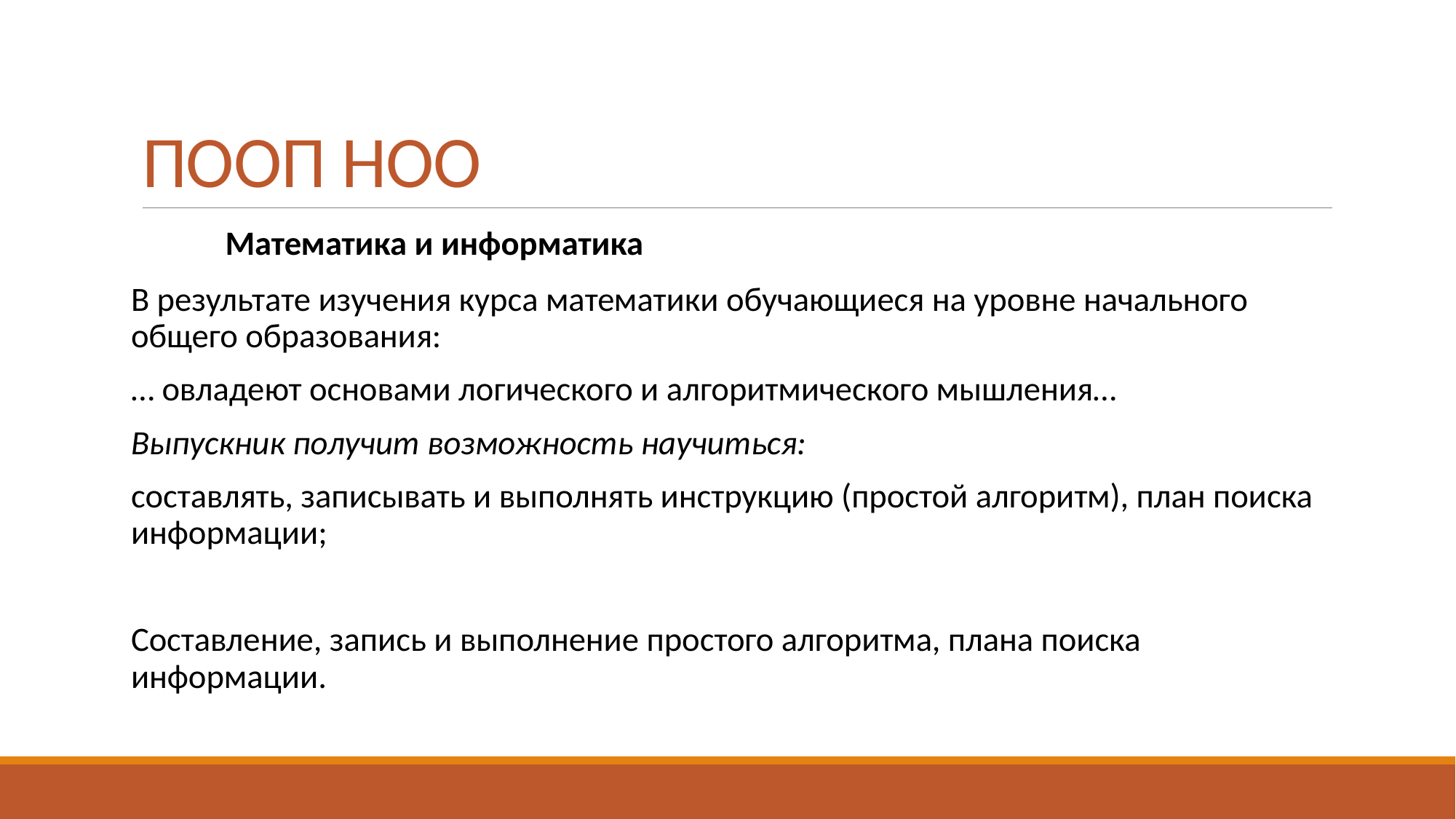

# ПООП НОО
Математика и информатика
В результате изучения курса математики обучающиеся на уровне начального общего образования:
… овладеют основами логического и алгоритмического мышления…
Выпускник получит возможность научиться:
составлять, записывать и выполнять инструкцию (простой алгоритм), план поиска информации;

Составление, запись и выполнение простого алгоритма, плана поиска информации.